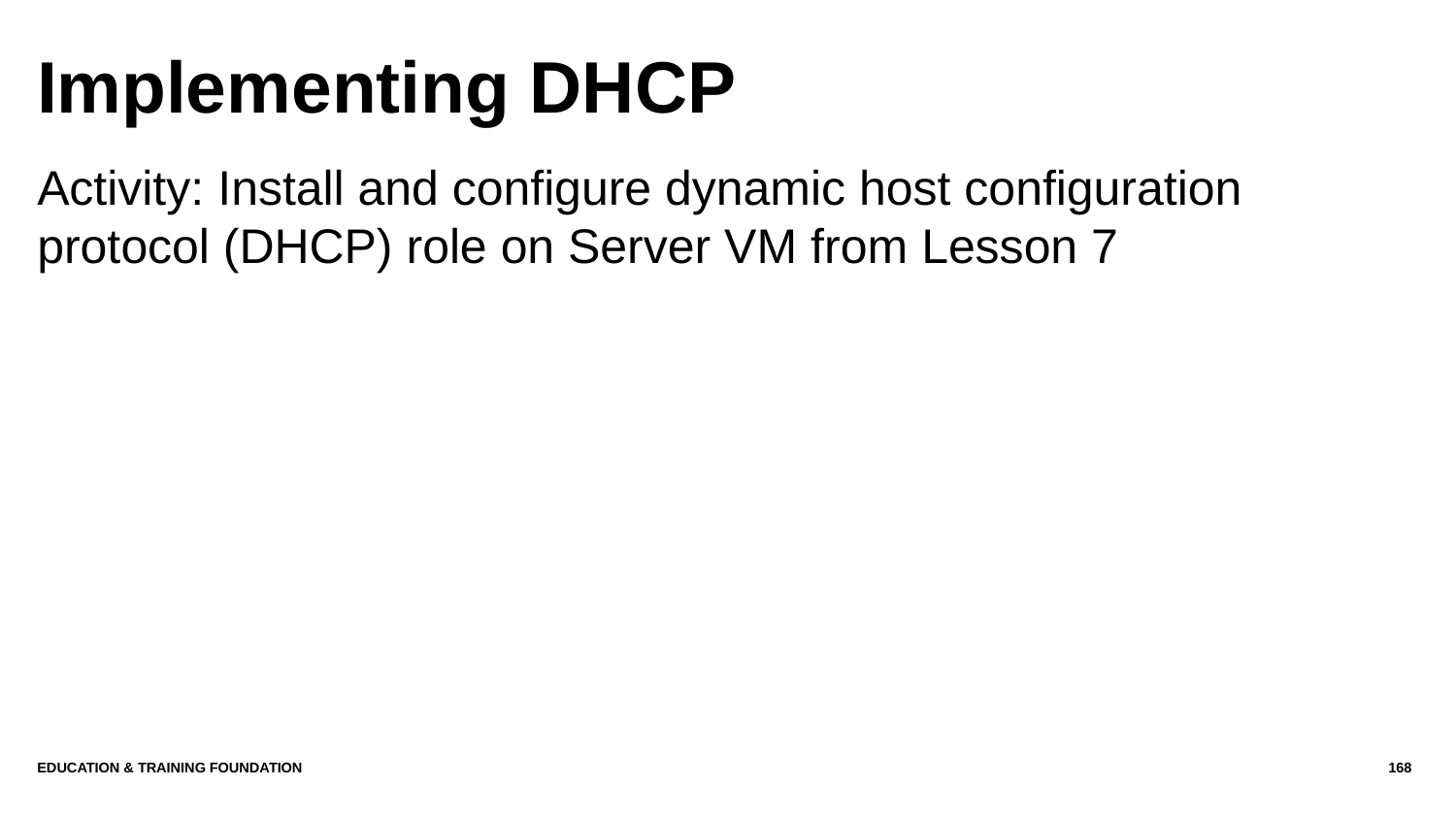

# Implementing DHCP
Activity: Install and configure dynamic host configuration protocol (DHCP) role on Server VM from Lesson 7
Education & Training Foundation
168